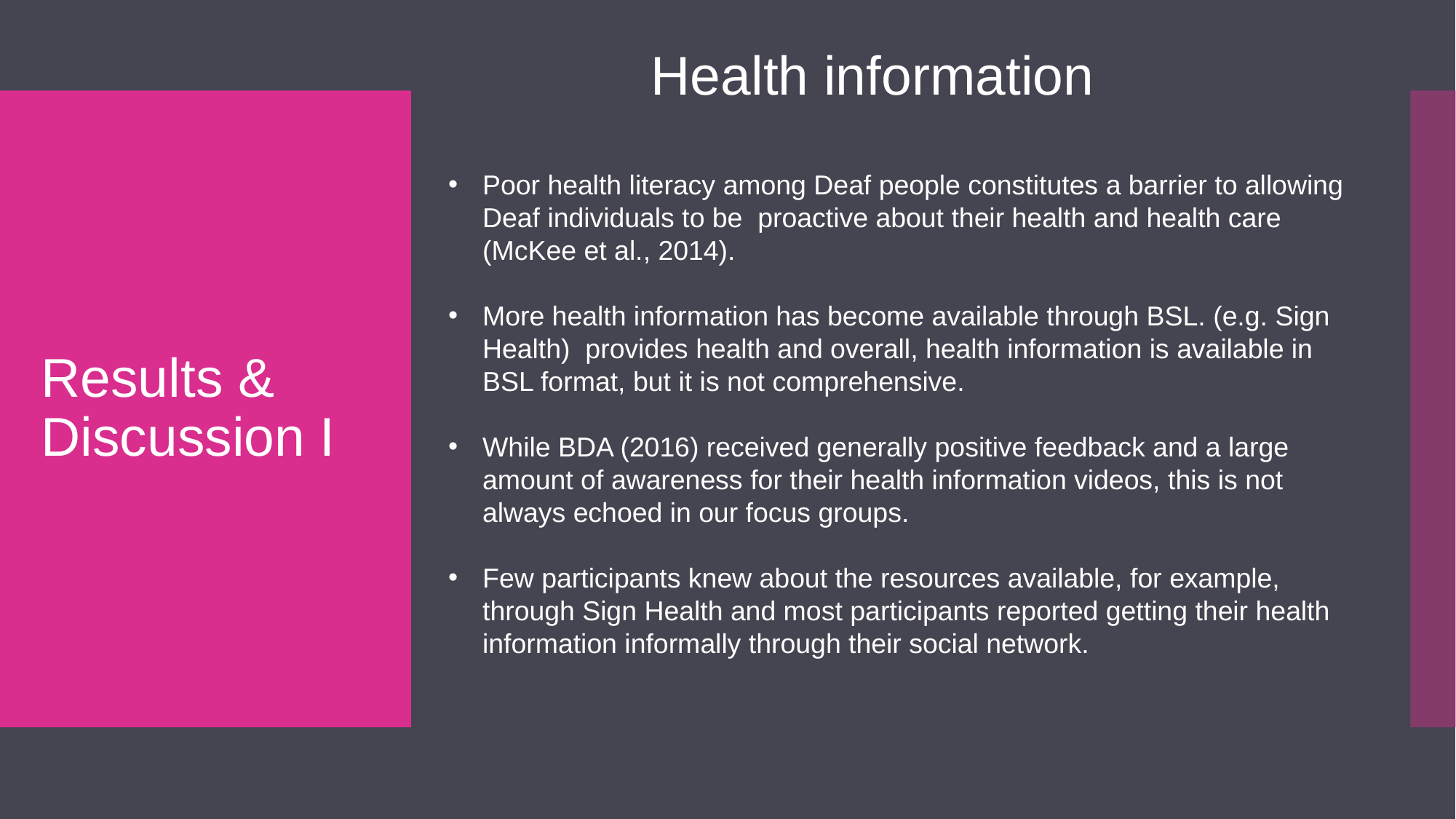

Health information
# Results & Discussion I
Poor health literacy among Deaf people constitutes a barrier to allowing Deaf individuals to be  proactive about their health and health care (McKee et al., 2014).

More health information has become available through BSL. (e.g. Sign Health)  provides health and overall, health information is available in BSL format, but it is not comprehensive.

While BDA (2016) received generally positive feedback and a large amount of awareness for their health information videos, this is not always echoed in our focus groups.

Few participants knew about the resources available, for example, through Sign Health and most participants reported getting their health information informally through their social network.